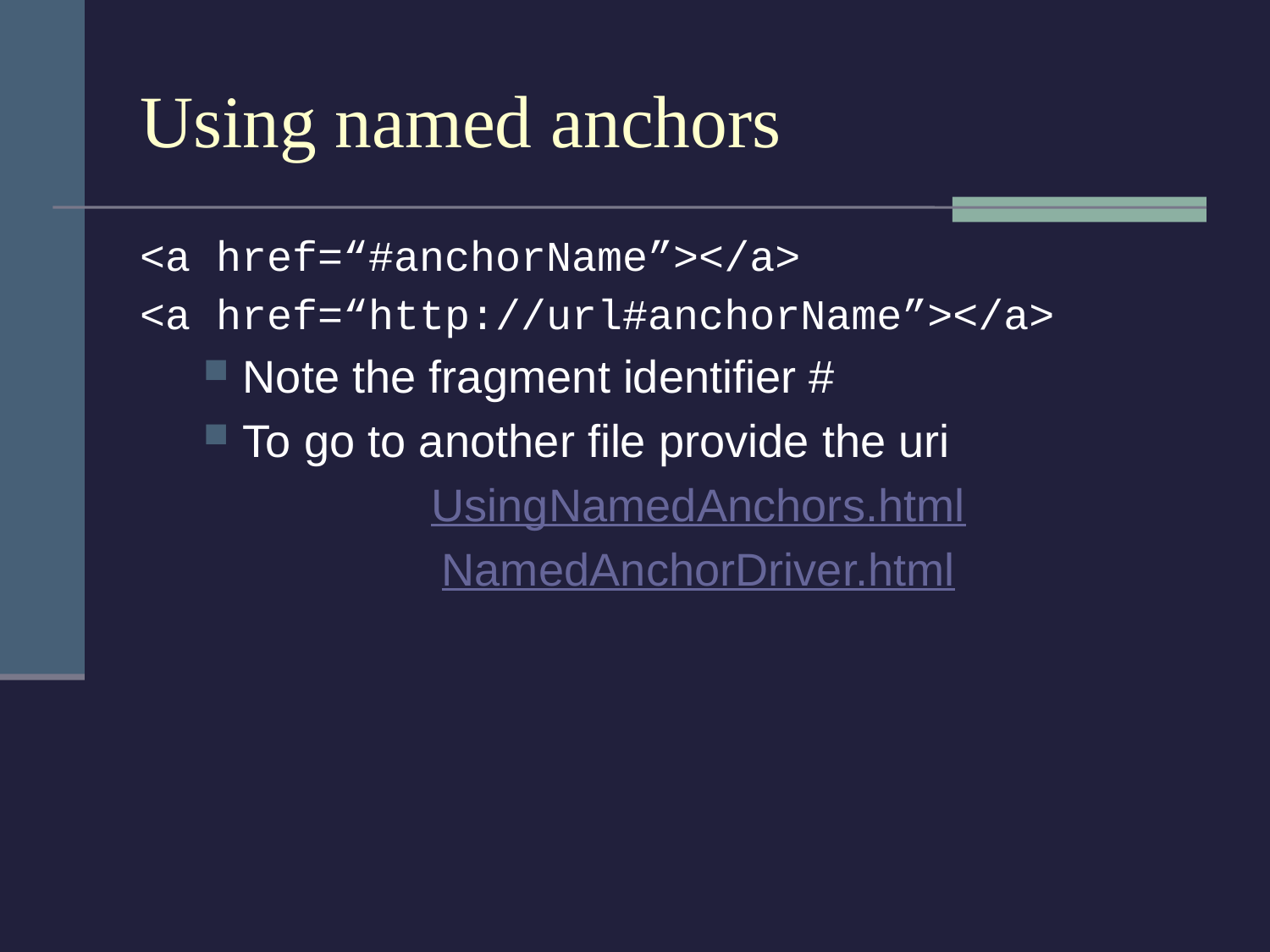

# Using named anchors
<a href=“#anchorName”></a>
<a href=“http://url#anchorName”></a>
Note the fragment identifier #
To go to another file provide the uri
UsingNamedAnchors.html
NamedAnchorDriver.html